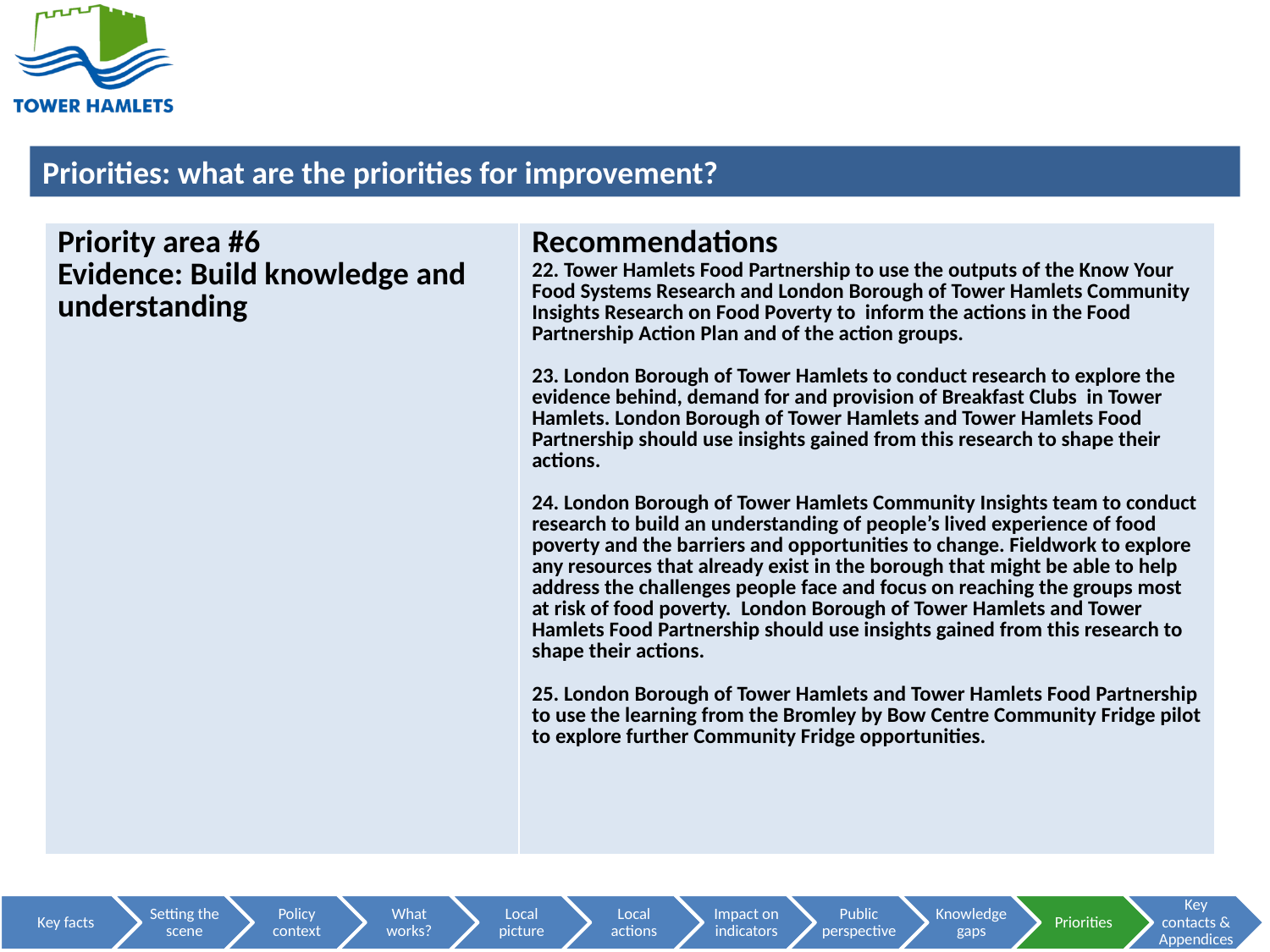

MORE ON BUILDING KNOWLEDGE AND UNDERSTANDING
| Priority area #6 Evidence: Build knowledge and understanding | Recommendations 22. Tower Hamlets Food Partnership to use the outputs of the Know Your Food Systems Research and London Borough of Tower Hamlets Community Insights Research on Food Poverty to inform the actions in the Food Partnership Action Plan and of the action groups. 23. London Borough of Tower Hamlets to conduct research to explore the evidence behind, demand for and provision of Breakfast Clubs in Tower Hamlets. London Borough of Tower Hamlets and Tower Hamlets Food Partnership should use insights gained from this research to shape their actions. 24. London Borough of Tower Hamlets Community Insights team to conduct research to build an understanding of people’s lived experience of food poverty and the barriers and opportunities to change. Fieldwork to explore any resources that already exist in the borough that might be able to help address the challenges people face and focus on reaching the groups most at risk of food poverty. London Borough of Tower Hamlets and Tower Hamlets Food Partnership should use insights gained from this research to shape their actions. 25. London Borough of Tower Hamlets and Tower Hamlets Food Partnership to use the learning from the Bromley by Bow Centre Community Fridge pilot to explore further Community Fridge opportunities. |
| --- | --- |